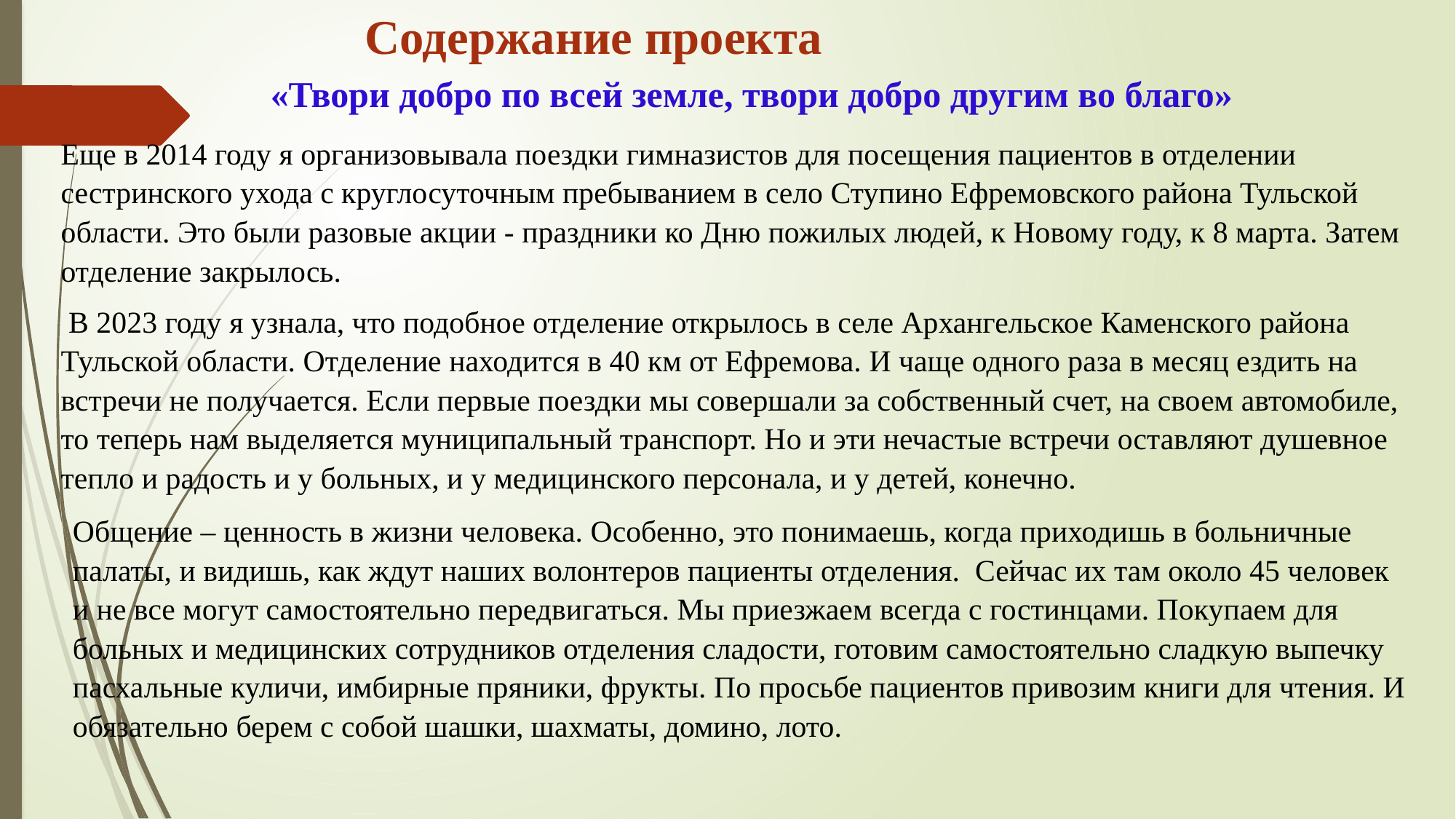

Содержание проекта
«Твори добро по всей земле, твори добро другим во благо»
Еще в 2014 году я организовывала поездки гимназистов для посещения пациентов в отделении сестринского ухода с круглосуточным пребыванием в село Ступино Ефремовского района Тульской области. Это были разовые акции - праздники ко Дню пожилых людей, к Новому году, к 8 марта. Затем отделение закрылось.
 В 2023 году я узнала, что подобное отделение открылось в селе Архангельское Каменского района Тульской области. Отделение находится в 40 км от Ефремова. И чаще одного раза в месяц ездить на встречи не получается. Если первые поездки мы совершали за собственный счет, на своем автомобиле, то теперь нам выделяется муниципальный транспорт. Но и эти нечастые встречи оставляют душевное тепло и радость и у больных, и у медицинского персонала, и у детей, конечно.
Общение – ценность в жизни человека. Особенно, это понимаешь, когда приходишь в больничные палаты, и видишь, как ждут наших волонтеров пациенты отделения.  Сейчас их там около 45 человек и не все могут самостоятельно передвигаться. Мы приезжаем всегда с гостинцами. Покупаем для больных и медицинских сотрудников отделения сладости, готовим самостоятельно сладкую выпечку пасхальные куличи, имбирные пряники, фрукты. По просьбе пациентов привозим книги для чтения. И обязательно берем с собой шашки, шахматы, домино, лото.